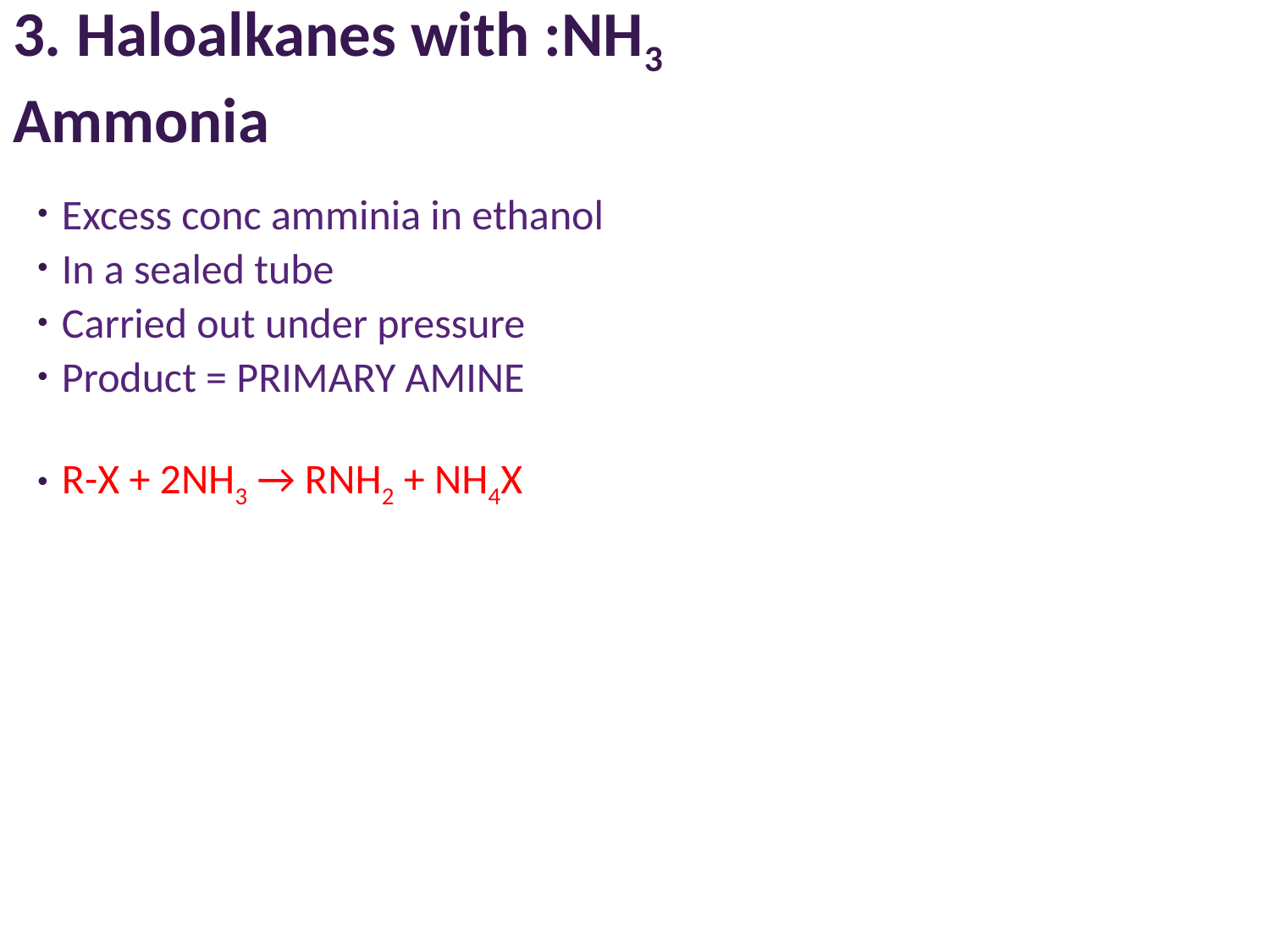

# 3. Haloalkanes with :NH3 Ammonia
Excess conc amminia in ethanol
In a sealed tube
Carried out under pressure
Product = PRIMARY AMINE

R-X + 2NH3 → RNH2 + NH4X